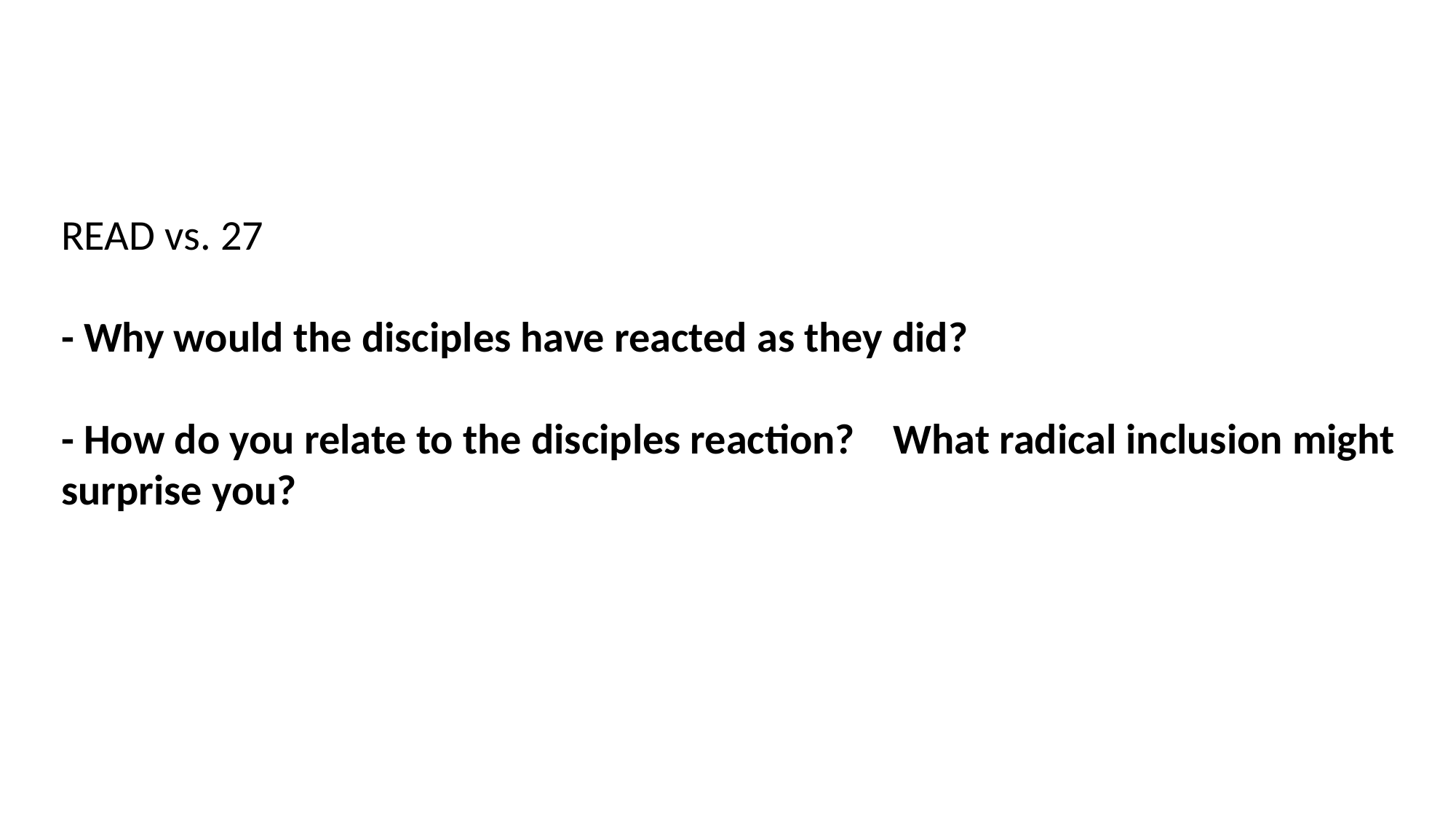

READ vs. 27

- Why would the disciples have reacted as they did?

- How do you relate to the disciples reaction?    What radical inclusion might surprise you?